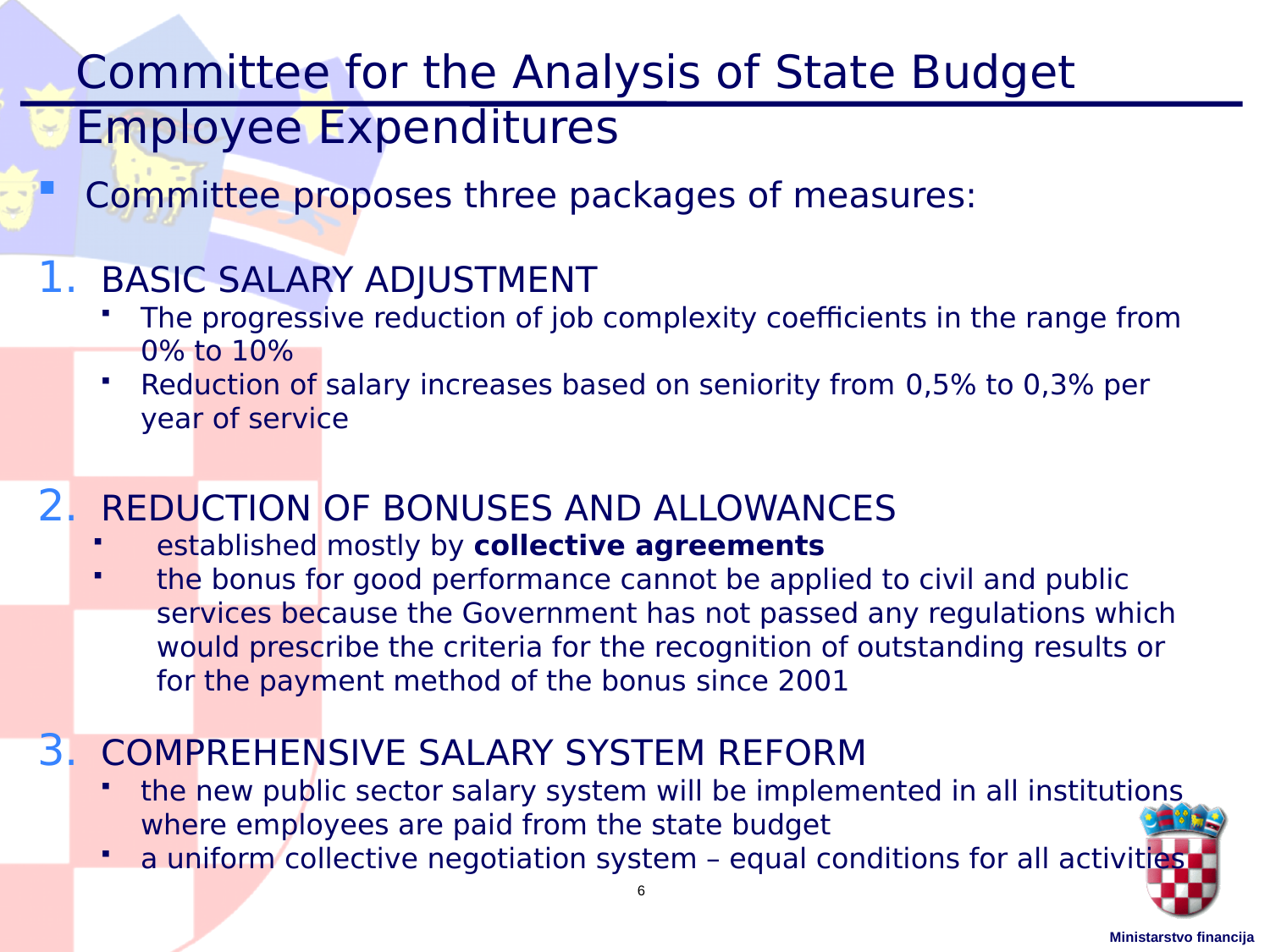

# Committee for the Analysis of State Budget Employee Expenditures
Committee proposes three packages of measures:

BASIC SALARY ADJUSTMENT
The progressive reduction of job complexity coefficients in the range from 0% to 10%
Reduction of salary increases based on seniority from 0,5% to 0,3% per year of service

REDUCTION OF BONUSES AND ALLOWANCES
established mostly by collective agreements
the bonus for good performance cannot be applied to civil and public services because the Government has not passed any regulations which would prescribe the criteria for the recognition of outstanding results or for the payment method of the bonus since 2001

COMPREHENSIVE SALARY SYSTEM REFORM
the new public sector salary system will be implemented in all institutions where employees are paid from the state budget
a uniform collective negotiation system – equal conditions for all activities

6